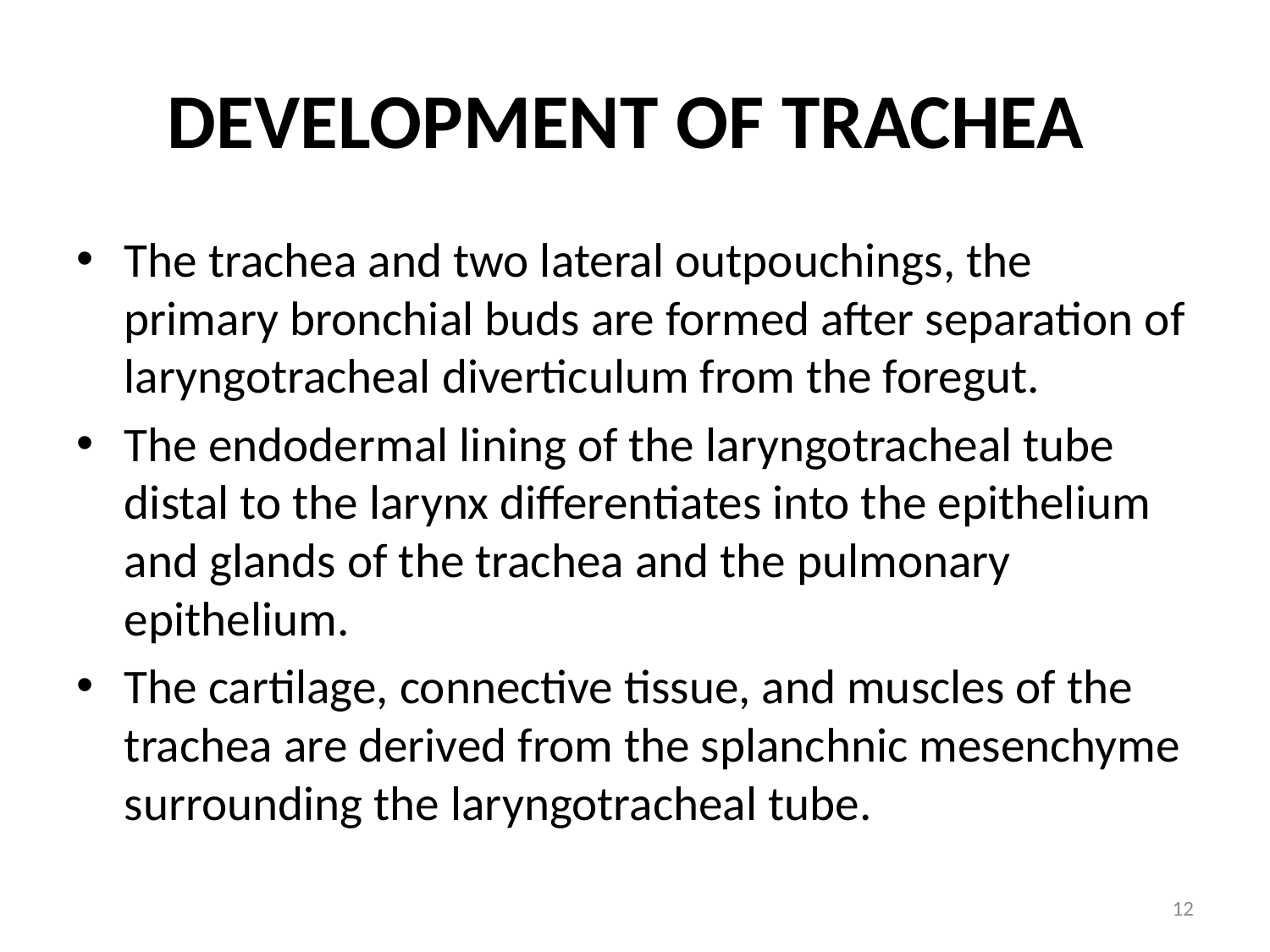

# DEVELOPMENT OF TRACHEA
The trachea and two lateral outpouchings, the primary bronchial buds are formed after separation of laryngotracheal diverticulum from the foregut.
The endodermal lining of the laryngotracheal tube distal to the larynx differentiates into the epithelium and glands of the trachea and the pulmonary epithelium.
The cartilage, connective tissue, and muscles of the trachea are derived from the splanchnic mesenchyme surrounding the laryngotracheal tube.

12